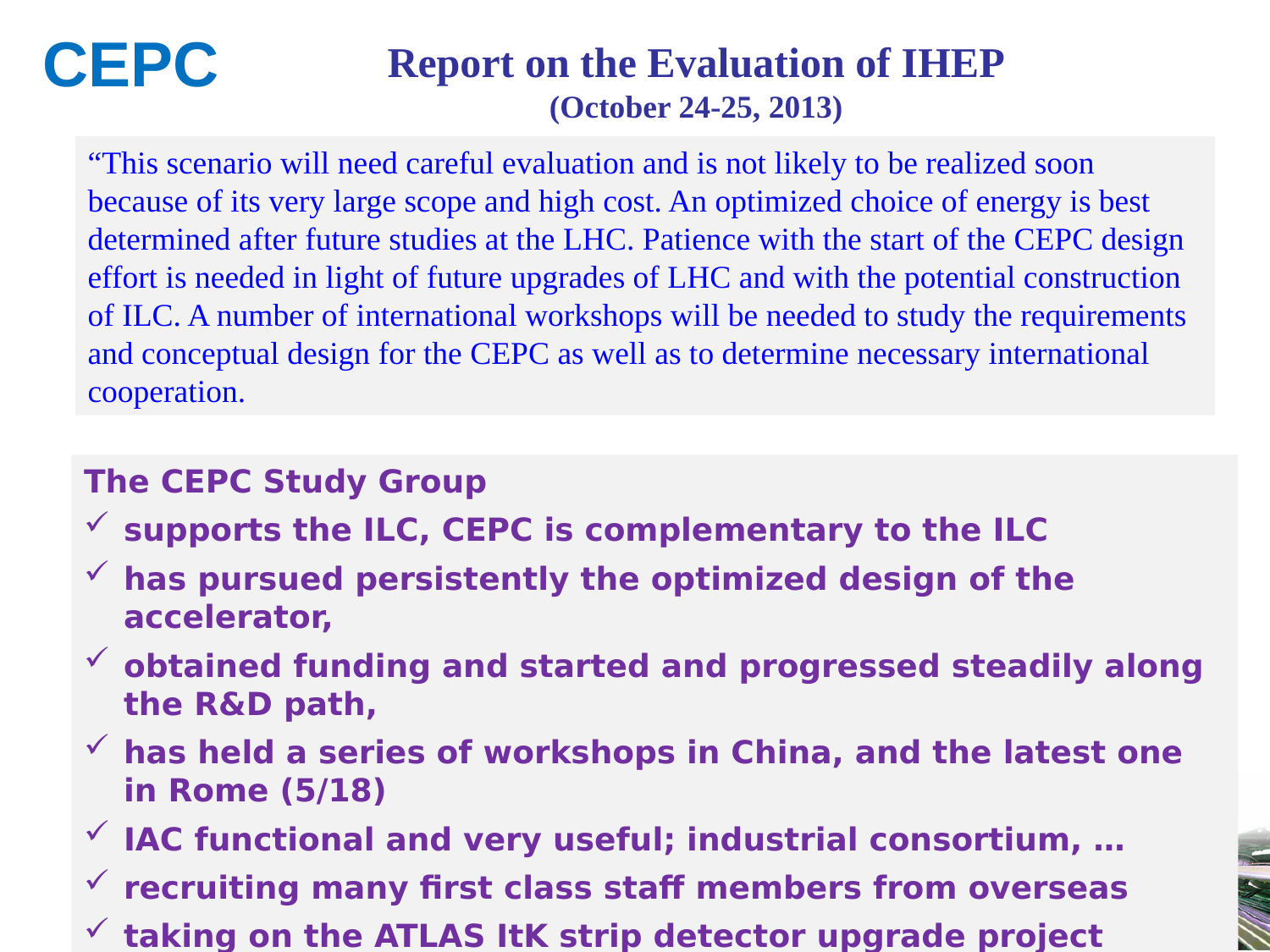

CEPC
Report on the Evaluation of IHEP
(October 24-25, 2013)
“This scenario will need careful evaluation and is not likely to be realized soon because of its very large scope and high cost. An optimized choice of energy is best determined after future studies at the LHC. Patience with the start of the CEPC design effort is needed in light of future upgrades of LHC and with the potential construction of ILC. A number of international workshops will be needed to study the requirements and conceptual design for the CEPC as well as to determine necessary international cooperation.
The CEPC Study Group
supports the ILC, CEPC is complementary to the ILC
has pursued persistently the optimized design of the accelerator,
obtained funding and started and progressed steadily along the R&D path,
has held a series of workshops in China, and the latest one in Rome (5/18)
IAC functional and very useful; industrial consortium, …
recruiting many first class staff members from overseas
taking on the ATLAS ItK strip detector upgrade project